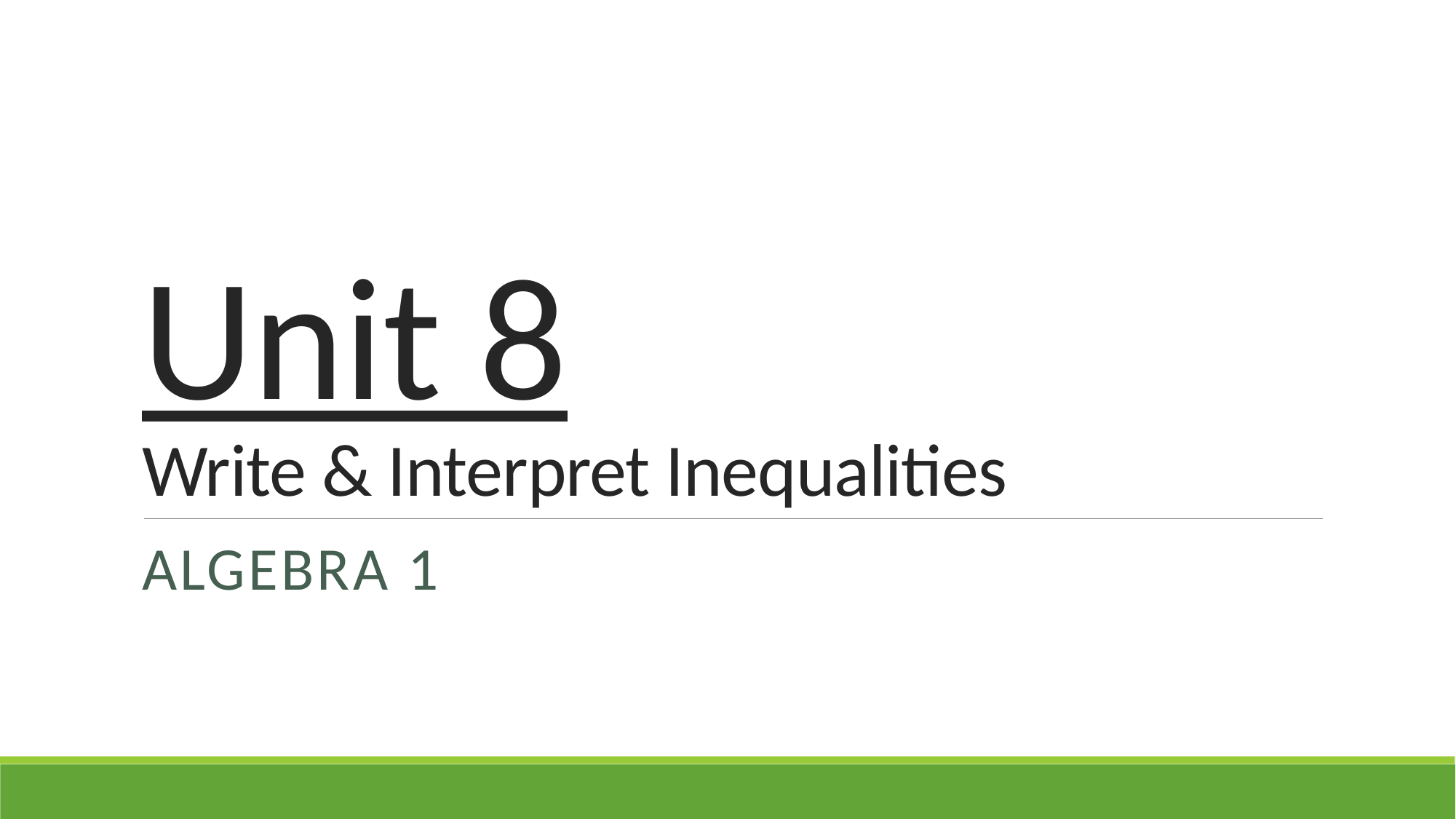

# Unit 8 Write & Interpret Inequalities

Algebra 1